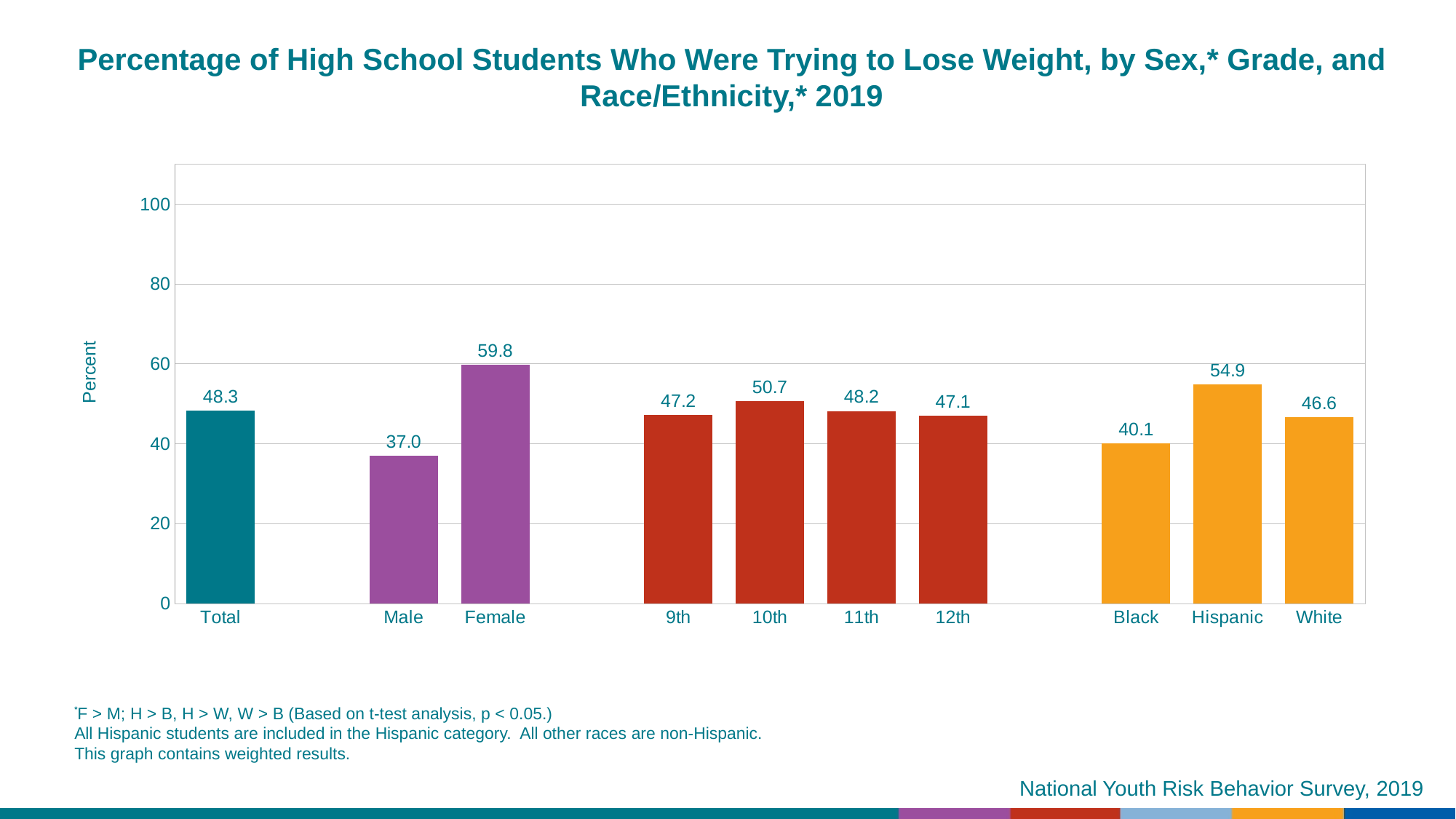

Percentage of High School Students Who Were Trying to Lose Weight, by Sex,* Grade, and Race/Ethnicity,* 2019

### Chart

| Category | Series 1 |
|---|---|
| Total | 48.3 |
|  | None |
| Male | 37.0 |
| Female | 59.8 |
|  | None |
| 9th | 47.2 |
| 10th | 50.7 |
| 11th | 48.2 |
| 12th | 47.1 |
|  | None |
| Black | 40.1 |
| Hispanic | 54.9 |
| White | 46.6 |
*F > M; H > B, H > W, W > B (Based on t-test analysis, p < 0.05.)
All Hispanic students are included in the Hispanic category.  All other races are non-Hispanic.
This graph contains weighted results.
National Youth Risk Behavior Survey, 2019